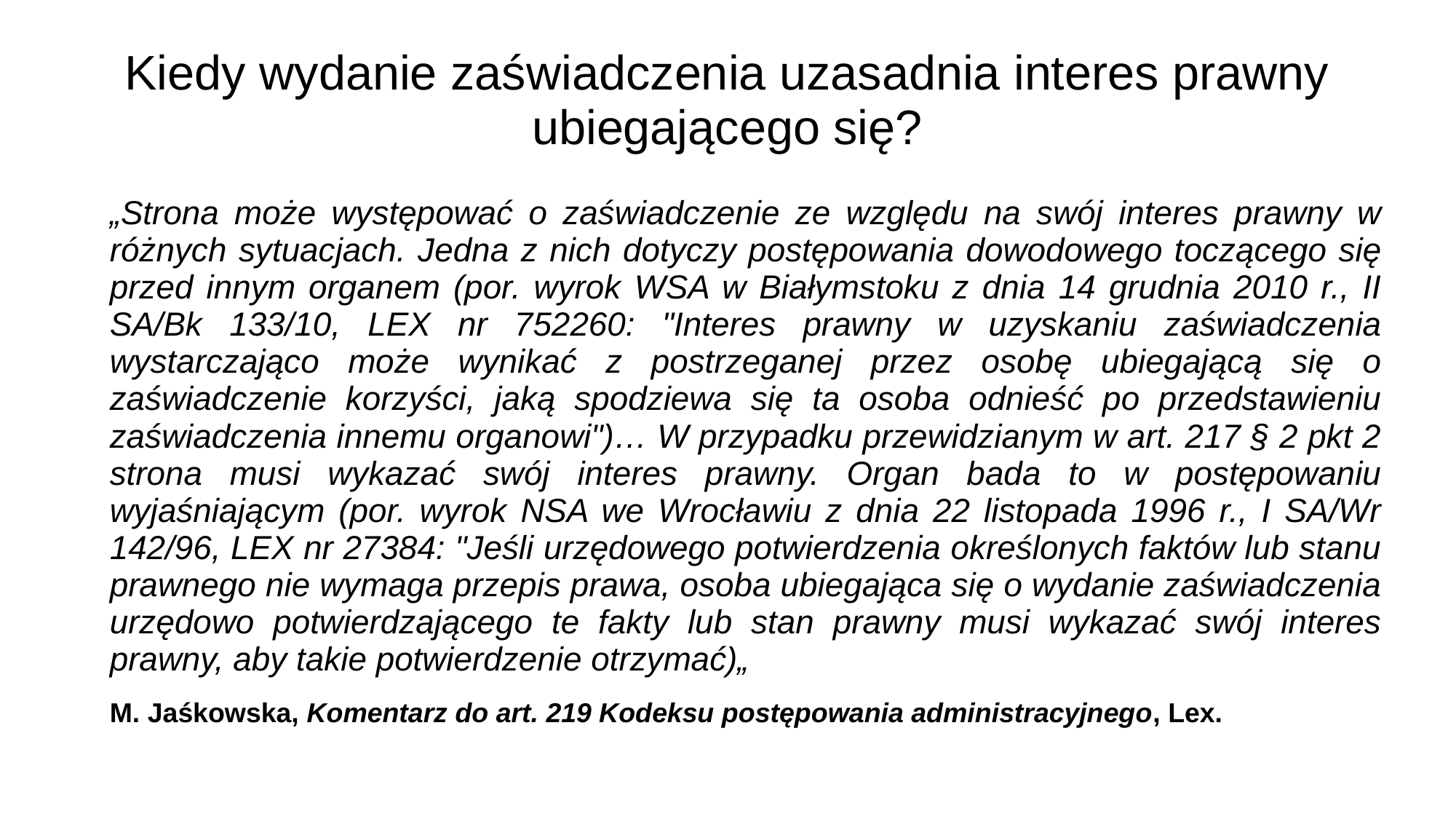

# Kiedy wydanie zaświadczenia uzasadnia interes prawny ubiegającego się?
	„Strona może występować o zaświadczenie ze względu na swój interes prawny w różnych sytuacjach. Jedna z nich dotyczy postępowania dowodowego toczącego się przed innym organem (por. wyrok WSA w Białymstoku z dnia 14 grudnia 2010 r., II SA/Bk 133/10, LEX nr 752260: "Interes prawny w uzyskaniu zaświadczenia wystarczająco może wynikać z postrzeganej przez osobę ubiegającą się o zaświadczenie korzyści, jaką spodziewa się ta osoba odnieść po przedstawieniu zaświadczenia innemu organowi")… W przypadku przewidzianym w art. 217 § 2 pkt 2 strona musi wykazać swój interes prawny. Organ bada to w postępowaniu wyjaśniającym (por. wyrok NSA we Wrocławiu z dnia 22 listopada 1996 r., I SA/Wr 142/96, LEX nr 27384: "Jeśli urzędowego potwierdzenia określonych faktów lub stanu prawnego nie wymaga przepis prawa, osoba ubiegająca się o wydanie zaświadczenia urzędowo potwierdzającego te fakty lub stan prawny musi wykazać swój interes prawny, aby takie potwierdzenie otrzymać)„
	M. Jaśkowska, Komentarz do art. 219 Kodeksu postępowania administracyjnego, Lex.